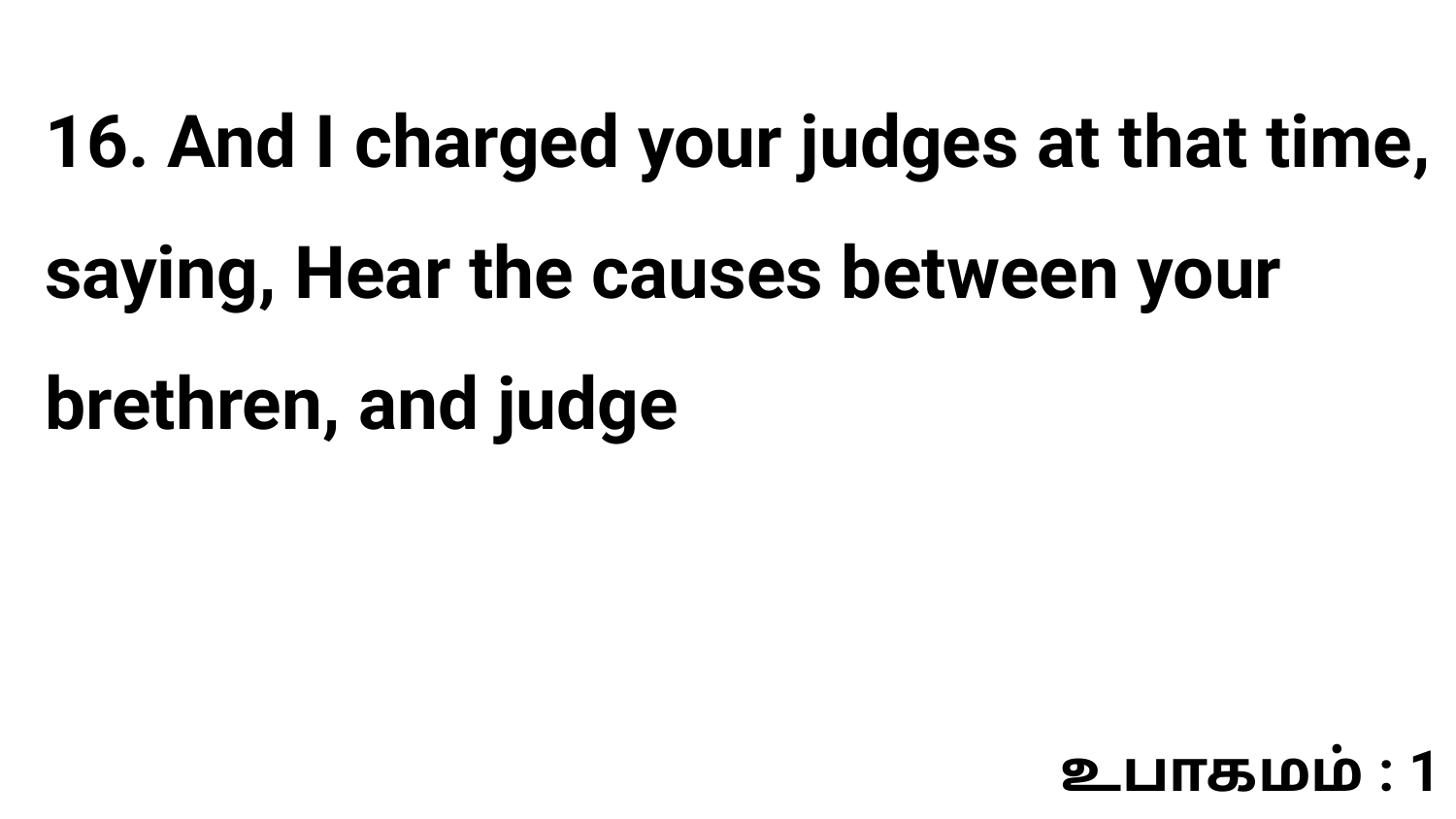

16. And I charged your judges at that time, saying, Hear the causes between your brethren, and judge
உபாகமம் : 1